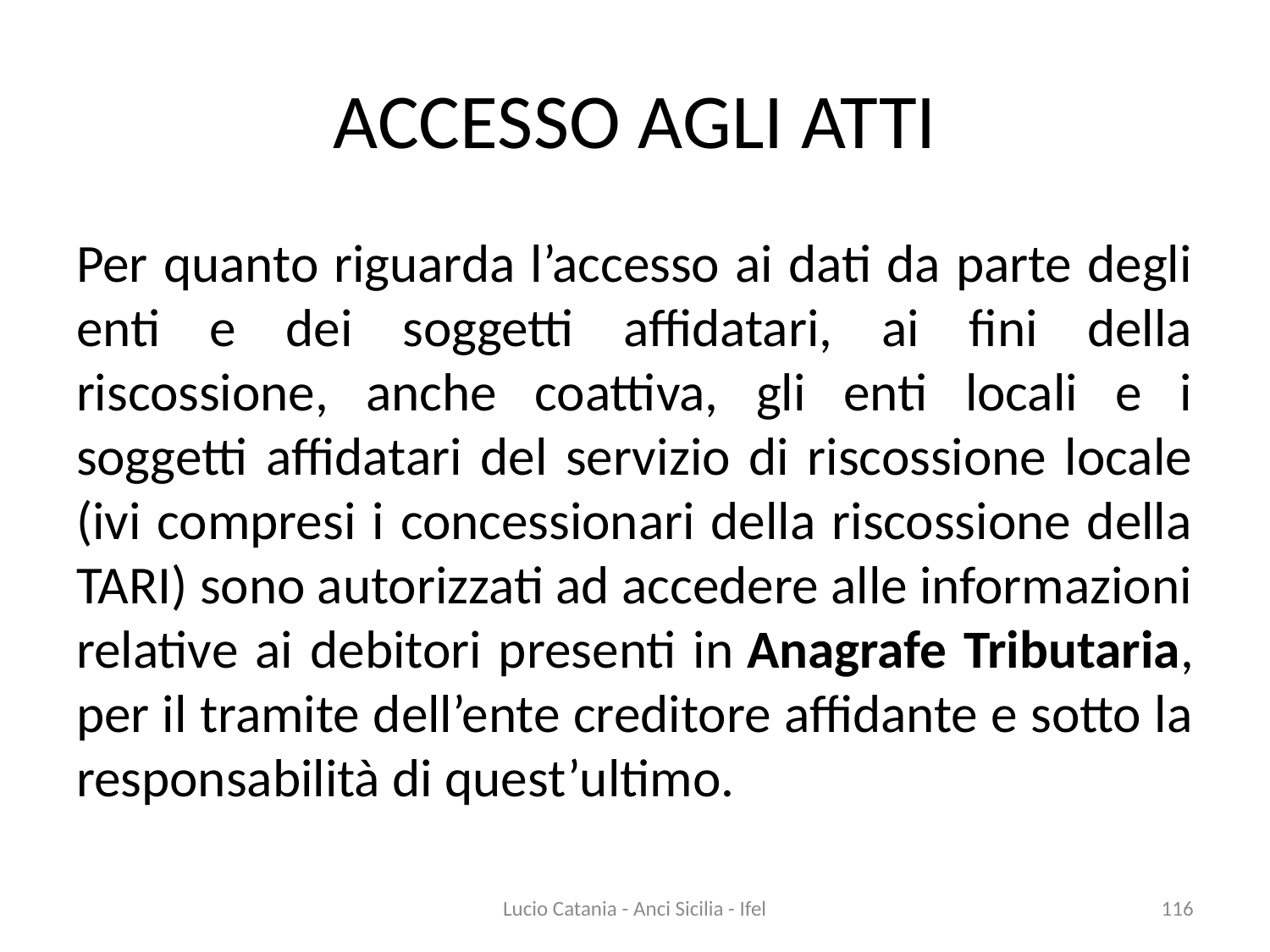

# ACCESSO AGLI ATTI
Per quanto riguarda l’accesso ai dati da parte degli enti e dei soggetti affidatari, ai fini della riscossione, anche coattiva, gli enti locali e i soggetti affidatari del servizio di riscossione locale (ivi compresi i concessionari della riscossione della TARI) sono autorizzati ad accedere alle informazioni relative ai debitori presenti in Anagrafe Tributaria, per il tramite dell’ente creditore affidante e sotto la responsabilità di quest’ultimo.

Lucio Catania - Anci Sicilia - Ifel
116